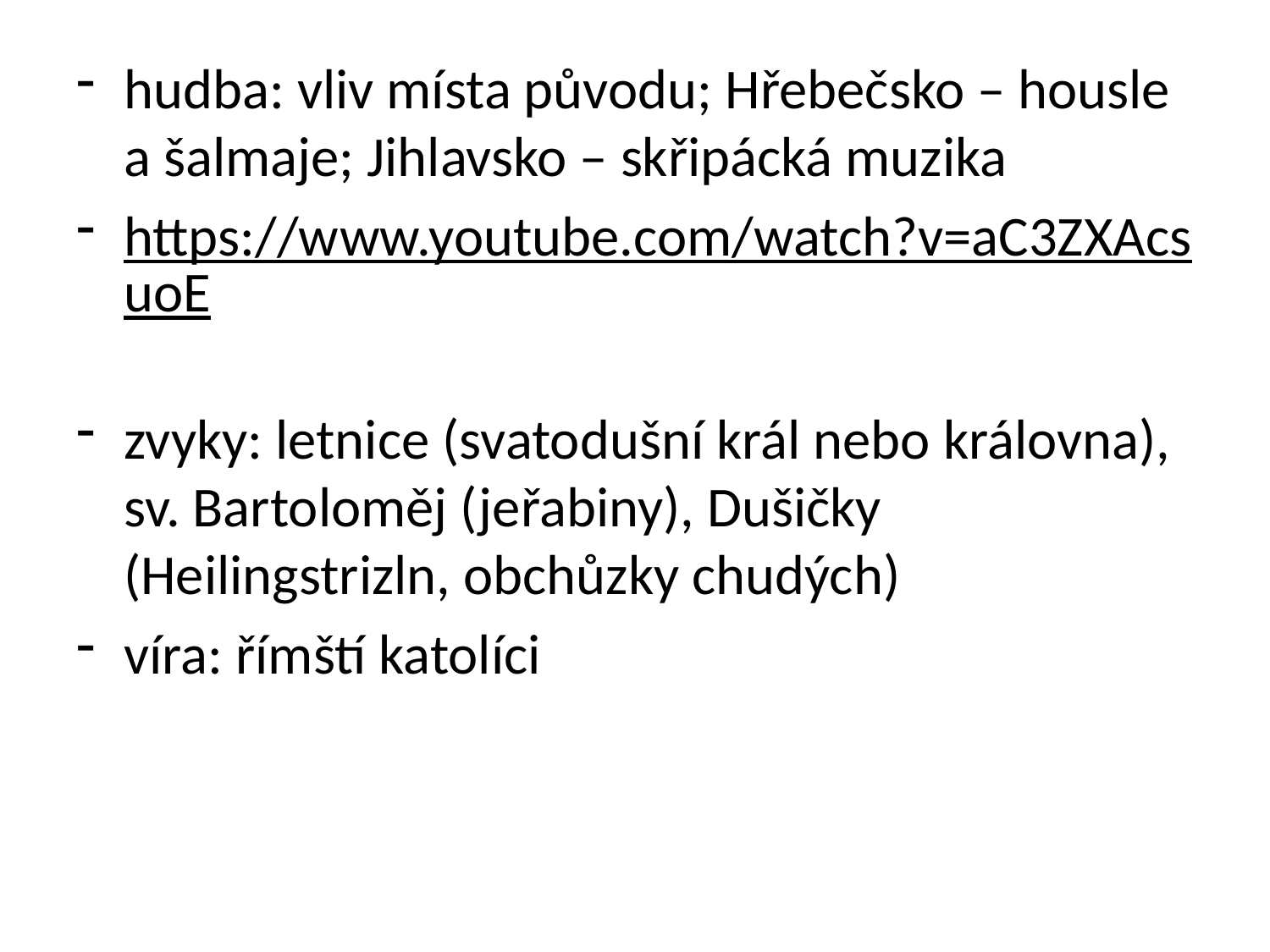

hudba: vliv místa původu; Hřebečsko – housle a šalmaje; Jihlavsko – skřipácká muzika
https://www.youtube.com/watch?v=aC3ZXAcsuoE
zvyky: letnice (svatodušní král nebo královna), sv. Bartoloměj (jeřabiny), Dušičky (Heilingstrizln, obchůzky chudých)
víra: římští katolíci